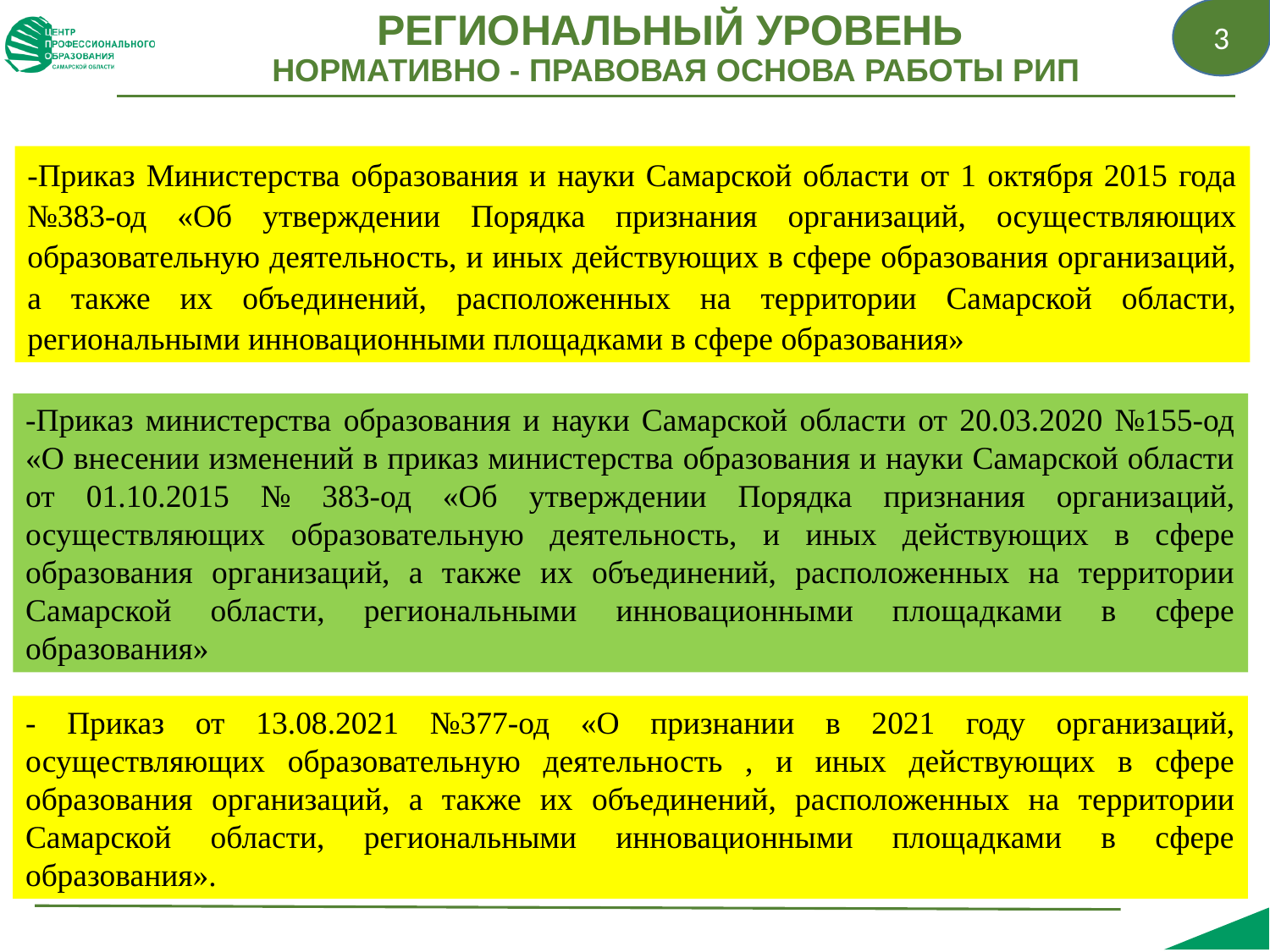

3
# РЕГИОНАЛЬНЫЙ УРОВЕНЬ НОРМАТИВНО - ПРАВОВАЯ ОСНОВА РАБОТЫ РИП
-Приказ Министерства образования и науки Самарской области от 1 октября 2015 года №383-од «Об утверждении Порядка признания организаций, осуществляющих образовательную деятельность, и иных действующих в сфере образования организаций, а также их объединений, расположенных на территории Самарской области, региональными инновационными площадками в сфере образования»
-Приказ министерства образования и науки Самарской области от 20.03.2020 №155-од «О внесении изменений в приказ министерства образования и науки Самарской области от 01.10.2015 № 383-од «Об утверждении Порядка признания организаций, осуществляющих образовательную деятельность, и иных действующих в сфере образования организаций, а также их объединений, расположенных на территории Самарской области, региональными инновационными площадками в сфере образования»
- Приказ от 13.08.2021 №377-од «О признании в 2021 году организаций, осуществляющих образовательную деятельность , и иных действующих в сфере образования организаций, а также их объединений, расположенных на территории Самарской области, региональными инновационными площадками в сфере образования».